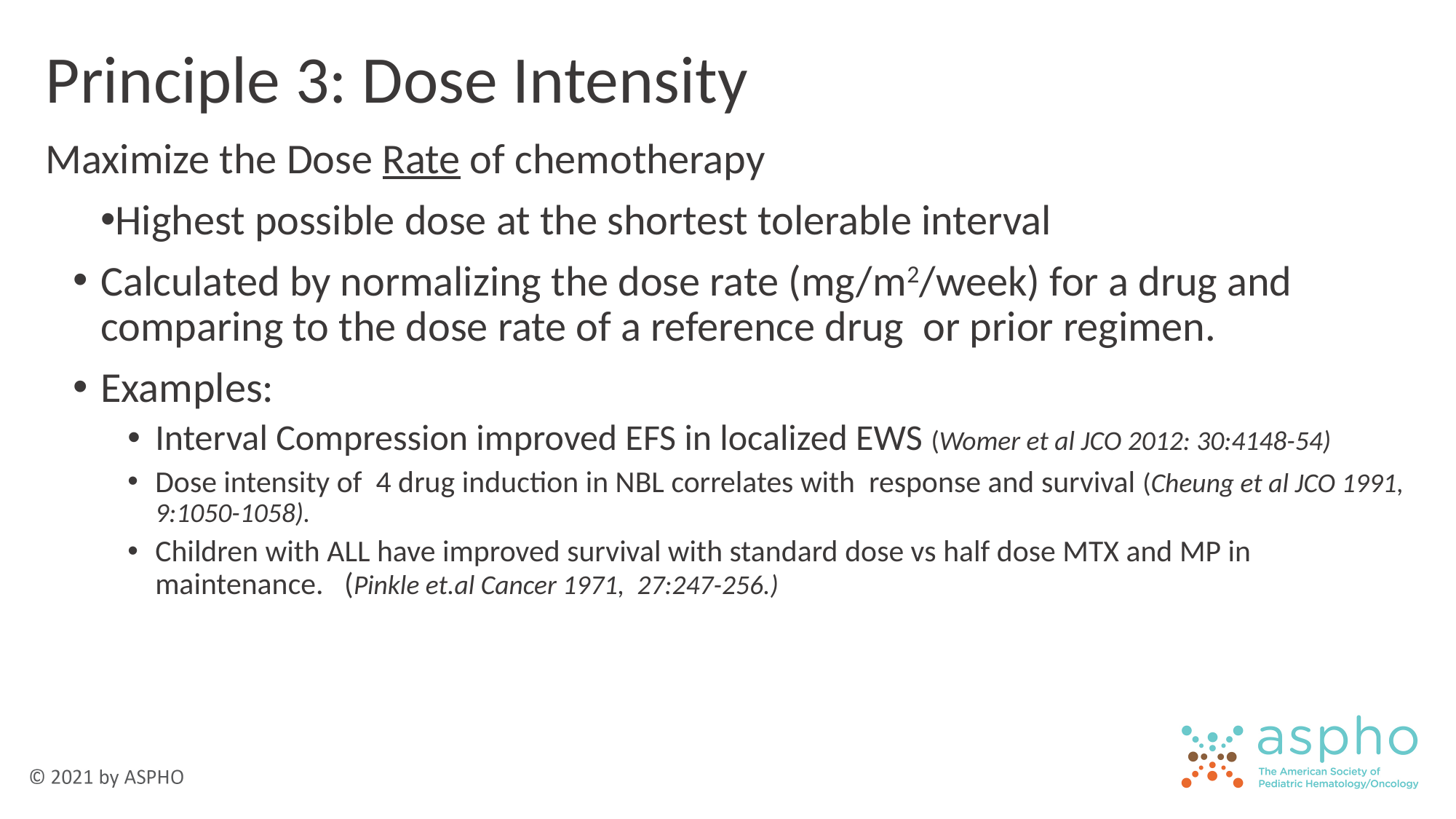

# Principle 3: Dose Intensity
Maximize the Dose Rate of chemotherapy
Highest possible dose at the shortest tolerable interval
Calculated by normalizing the dose rate (mg/m2/week) for a drug and comparing to the dose rate of a reference drug  or prior regimen.
Examples:
Interval Compression improved EFS in localized EWS (Womer et al JCO 2012: 30:4148-54)
Dose intensity of  4 drug induction in NBL correlates with  response and survival (Cheung et al JCO 1991, 9:1050-1058).
Children with ALL have improved survival with standard dose vs half dose MTX and MP in maintenance.   (Pinkle et.al Cancer 1971,  27:247-256.)